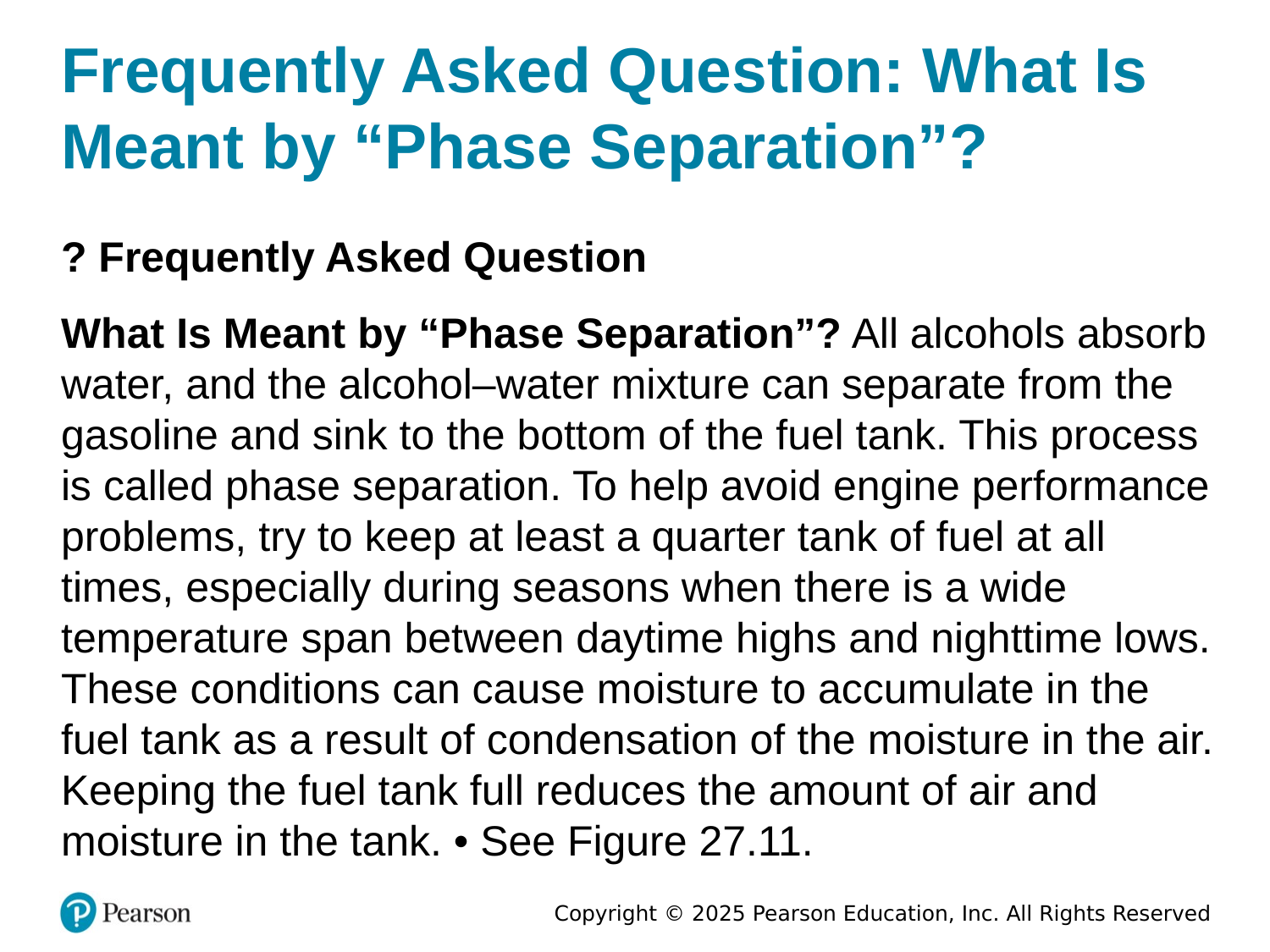

# Frequently Asked Question: What Is Meant by “Phase Separation”?
? Frequently Asked Question
What Is Meant by “Phase Separation”? All alcohols absorb water, and the alcohol–water mixture can separate from the gasoline and sink to the bottom of the fuel tank. This process is called phase separation. To help avoid engine performance problems, try to keep at least a quarter tank of fuel at all times, especially during seasons when there is a wide temperature span between daytime highs and nighttime lows. These conditions can cause moisture to accumulate in the fuel tank as a result of condensation of the moisture in the air. Keeping the fuel tank full reduces the amount of air and moisture in the tank. • See Figure 27.11.